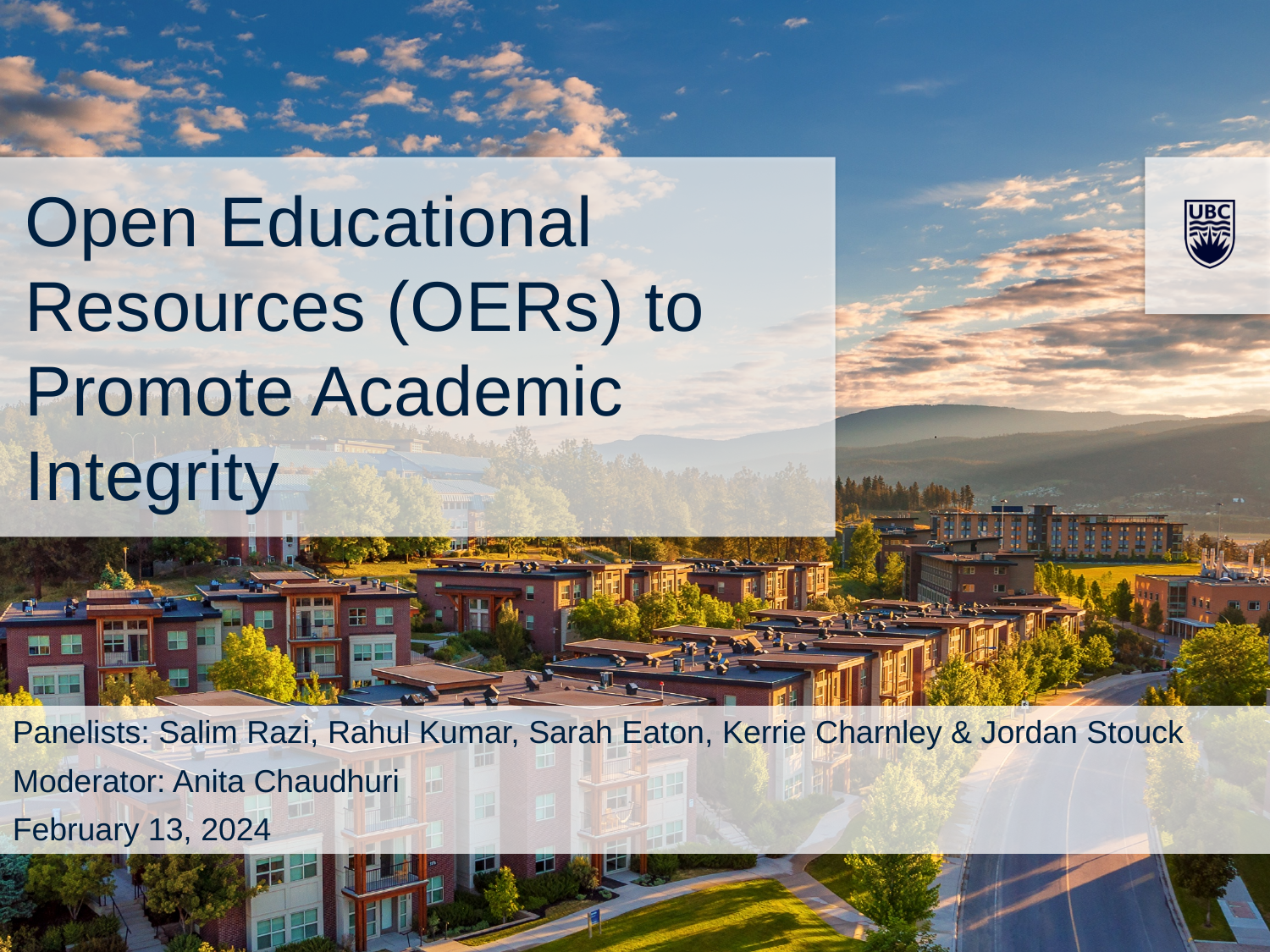

Open Educational Resources (OERs) to Promote Academic Integrity
Panelists: Salim Razi, Rahul Kumar, Sarah Eaton, Kerrie Charnley & Jordan Stouck
Moderator: Anita Chaudhuri
February 13, 2024